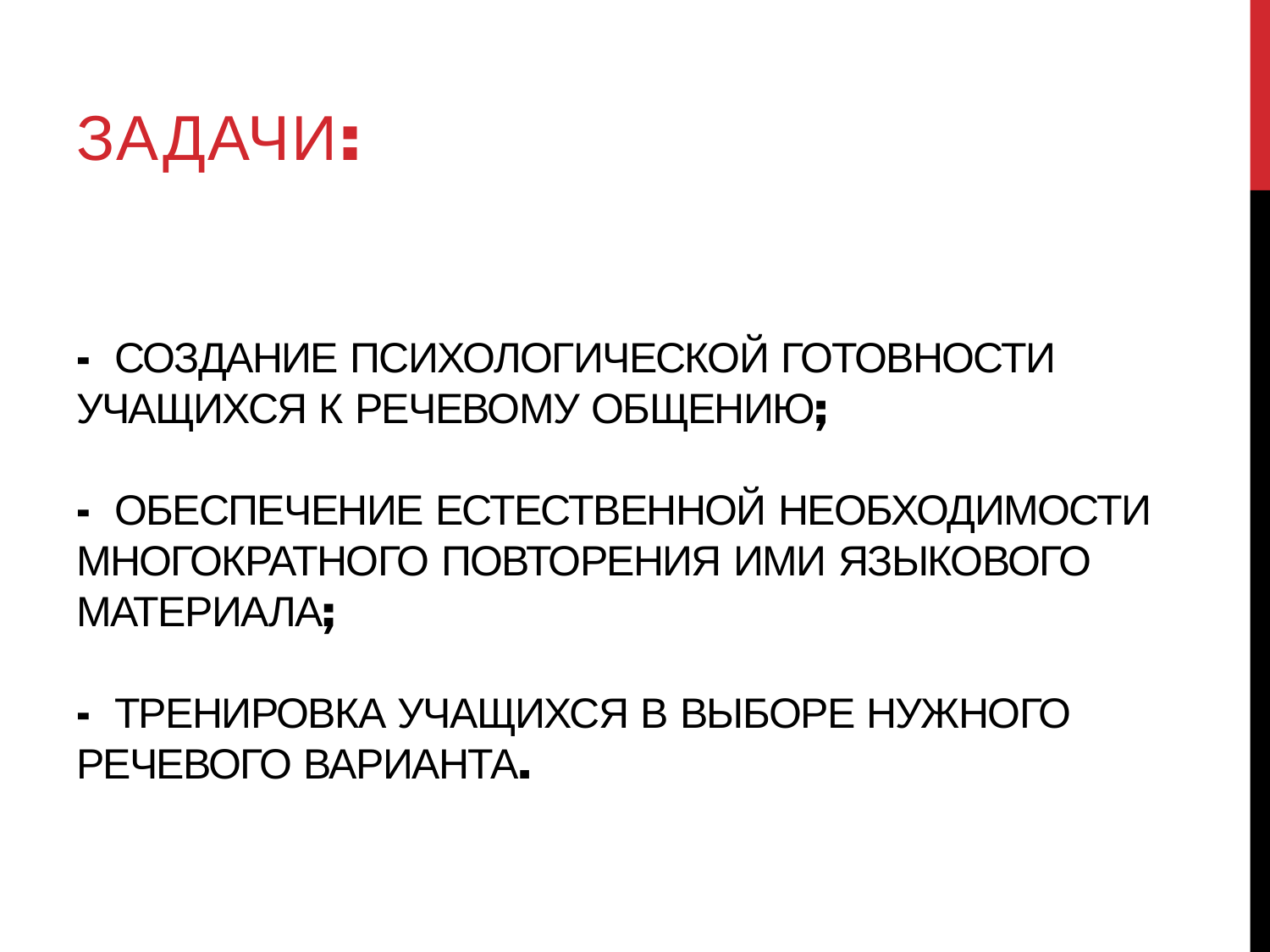

задачи:
# -  создание психологической готовности учащихся к речевому общению; -  обеспечение естественной необходимости многократного повторения ими языкового материала; -  тренировка учащихся в выборе нужного речевого варианта.